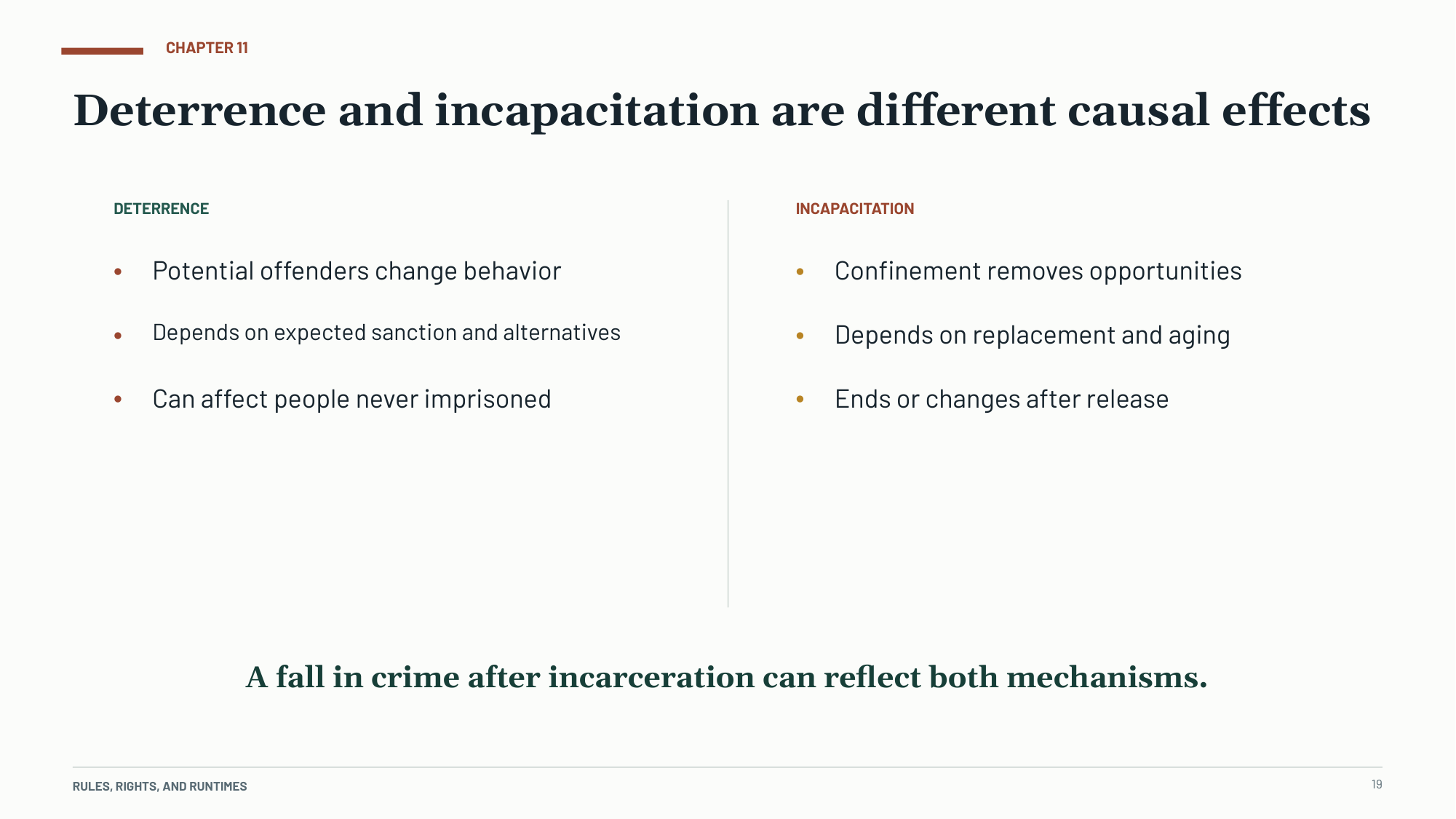

CHAPTER 11

Deterrence and incapacitation are different causal effects
DETERRENCE
INCAPACITATION

•
•
Potential offenders change behavior
Confinement removes opportunities
•
•
Depends on expected sanction and alternatives
Depends on replacement and aging
•
•
Can affect people never imprisoned
Ends or changes after release
A fall in crime after incarceration can reflect both mechanisms.

19
RULES, RIGHTS, AND RUNTIMES